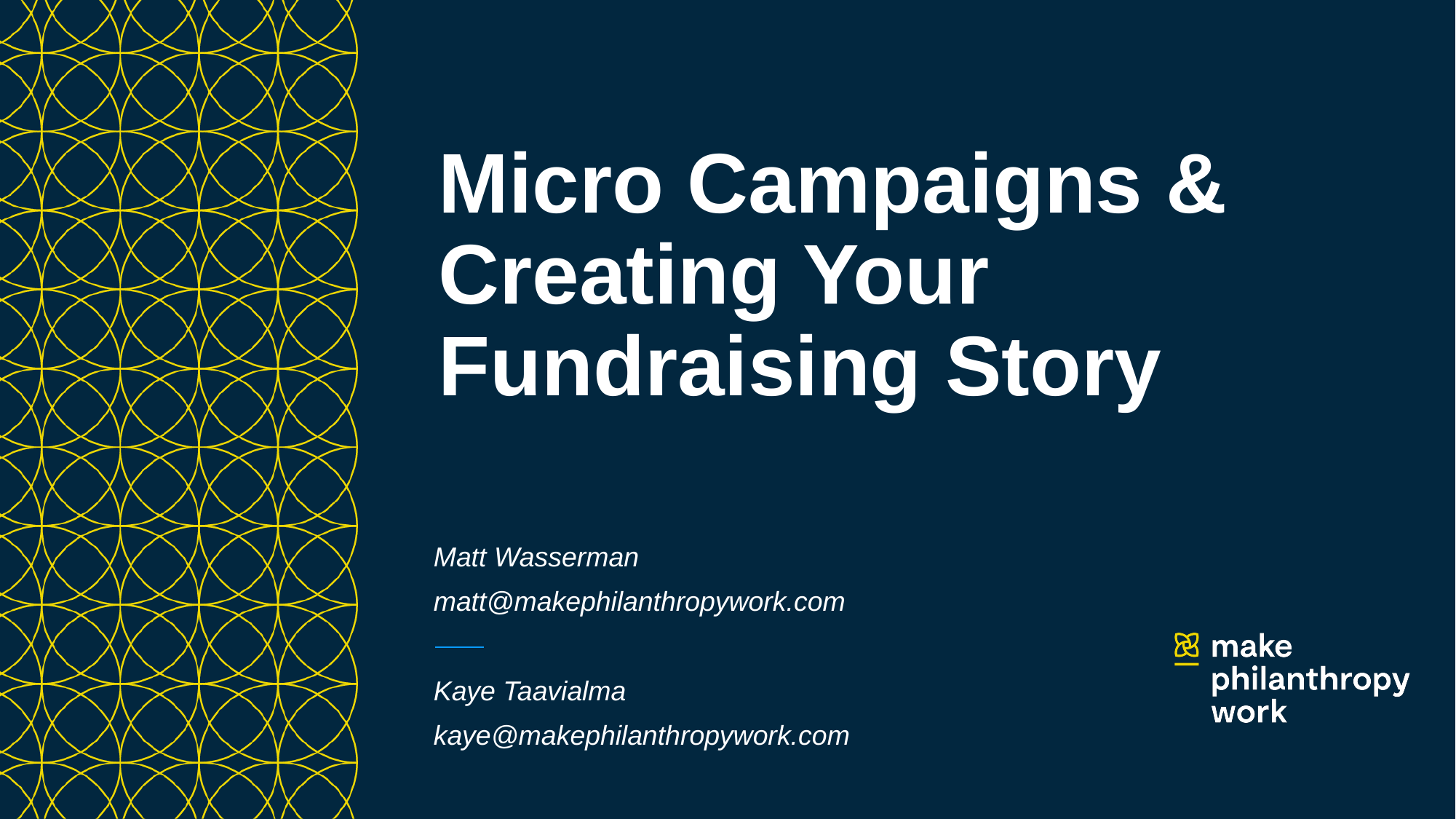

# Micro Campaigns & Creating Your Fundraising Story
Matt Wasserman
matt@makephilanthropywork.com

Kaye Taavialma
kaye@makephilanthropywork.com